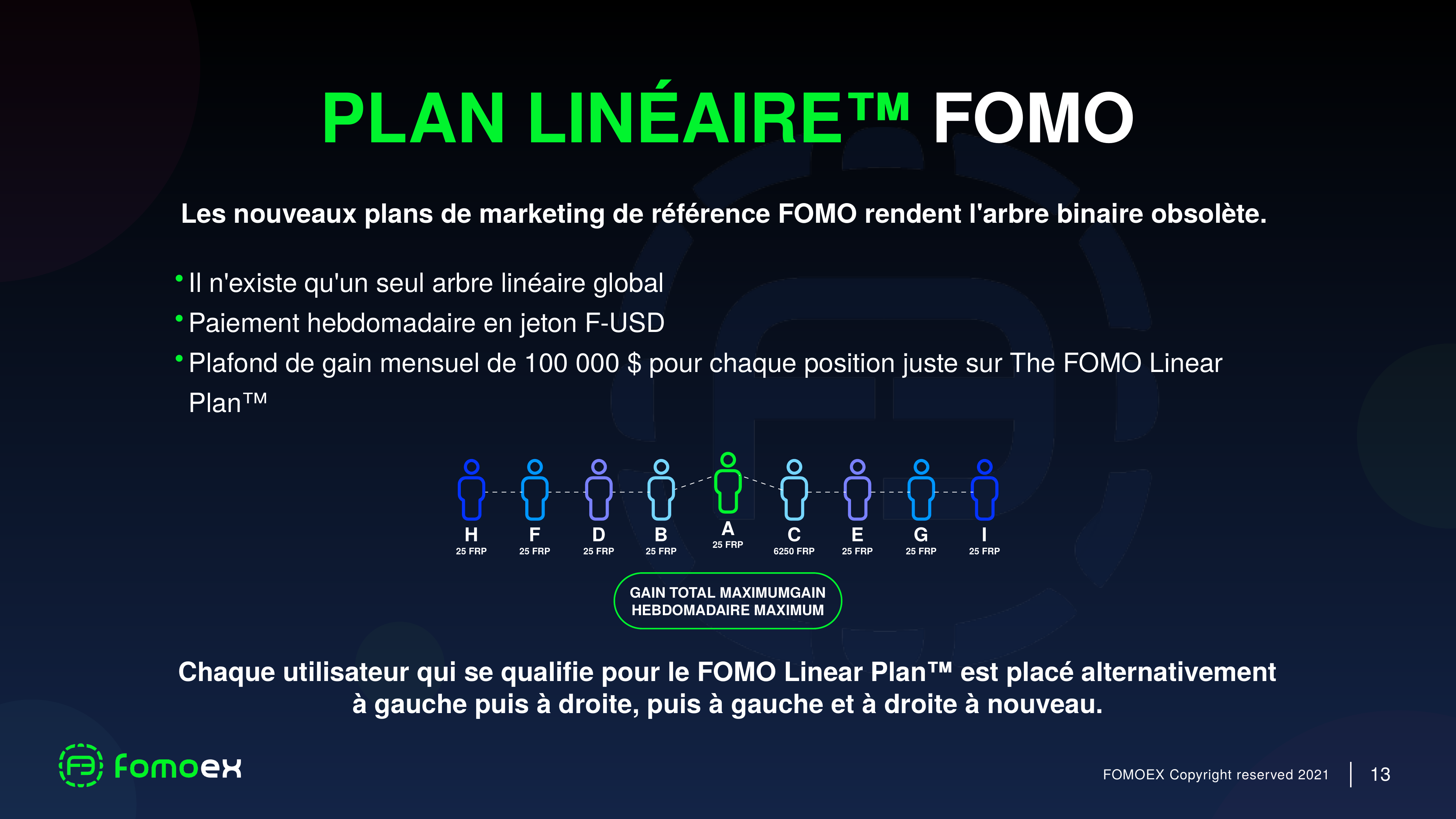

Plan linéaire™ FOMO
Les nouveaux plans de marketing de référence FOMO rendent l'arbre binaire obsolète.

Il n'existe qu'un seul arbre linéaire global
Paiement hebdomadaire en jeton F-USD
Plafond de gain mensuel de 100 000 $ pour chaque position juste sur The FOMO Linear Plan™

A
25 FRP

H
25 FRP

F
25 FRP

D
25 FRP

B
25 FRP

C
6250 FRP

E
25 FRP

G
25 FRP

I
25 FRP

GAIN TOTAL MAXIMUMGAIN HEBDOMADAIRE MAXIMUM
Chaque utilisateur qui se qualifie pour le FOMO Linear Plan™ est placé alternativement à gauche puis à droite, puis à gauche et à droite à nouveau.
13